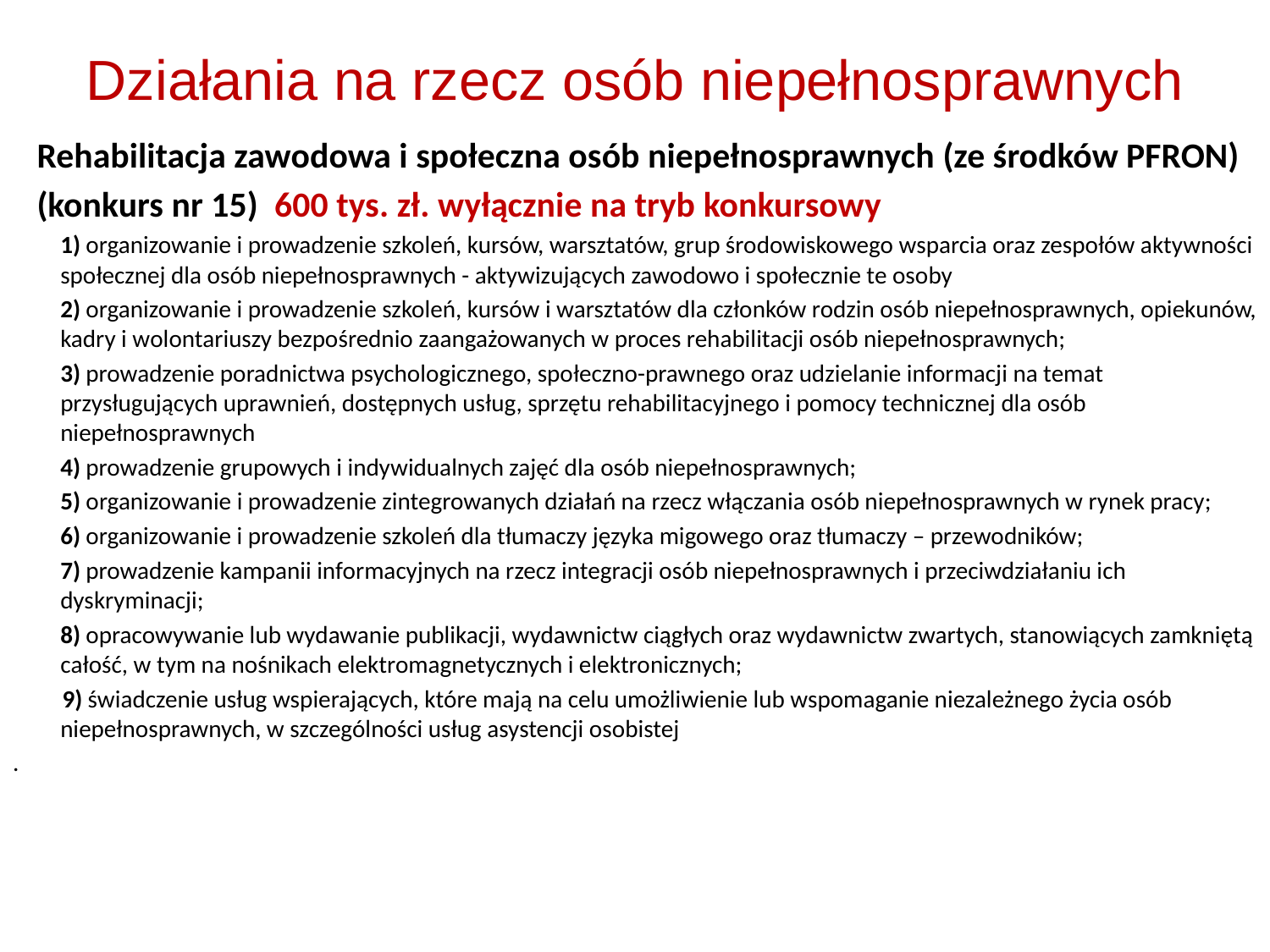

# Działania na rzecz osób niepełnosprawnych
   Rehabilitacja zawodowa i społeczna osób niepełnosprawnych (ze środków PFRON)
   (konkurs nr 15)  600 tys. zł. wyłącznie na tryb konkursowy
	1) organizowanie i prowadzenie szkoleń, kursów, warsztatów, grup środowiskowego wsparcia oraz zespołów aktywności społecznej dla osób niepełnosprawnych - aktywizujących zawodowo i społecznie te osoby
	2) organizowanie i prowadzenie szkoleń, kursów i warsztatów dla członków rodzin osób niepełnosprawnych, opiekunów, kadry i wolontariuszy bezpośrednio zaangażowanych w proces rehabilitacji osób niepełnosprawnych;
	3) prowadzenie poradnictwa psychologicznego, społeczno-prawnego oraz udzielanie informacji na temat przysługujących uprawnień, dostępnych usług, sprzętu rehabilitacyjnego i pomocy technicznej dla osób niepełnosprawnych
	4) prowadzenie grupowych i indywidualnych zajęć dla osób niepełnosprawnych;
	5) organizowanie i prowadzenie zintegrowanych działań na rzecz włączania osób niepełnosprawnych w rynek pracy;
	6) organizowanie i prowadzenie szkoleń dla tłumaczy języka migowego oraz tłumaczy – przewodników;
	7) prowadzenie kampanii informacyjnych na rzecz integracji osób niepełnosprawnych i przeciwdziałaniu ich dyskryminacji;
	8) opracowywanie lub wydawanie publikacji, wydawnictw ciągłych oraz wydawnictw zwartych, stanowiących zamkniętą całość, w tym na nośnikach elektromagnetycznych i elektronicznych;
         9) świadczenie usług wspierających, które mają na celu umożliwienie lub wspomaganie niezależnego życia osób niepełnosprawnych, w szczególności usług asystencji osobistej
.